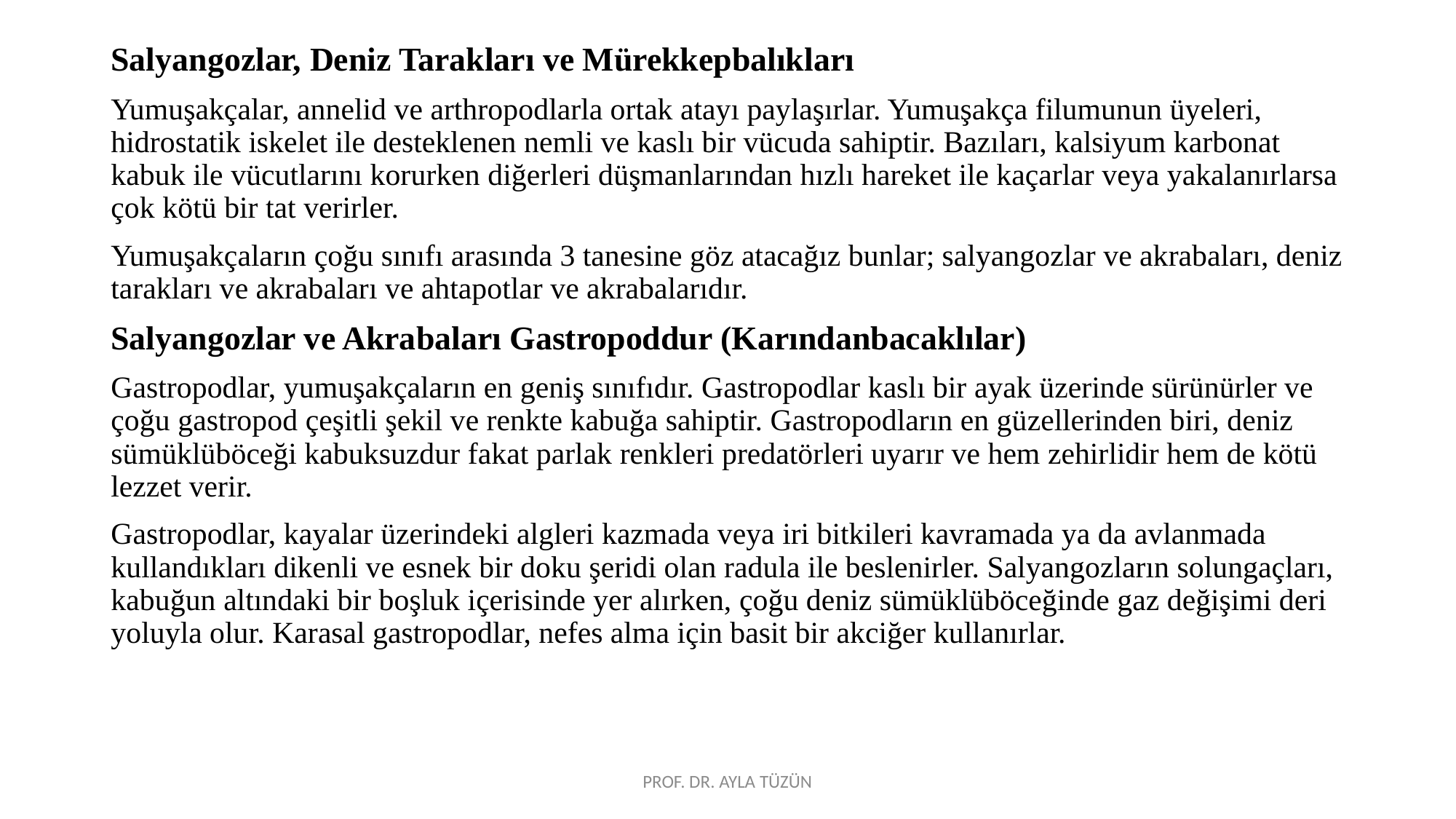

Salyangozlar, Deniz Tarakları ve Mürekkepbalıkları
Yumuşakçalar, annelid ve arthropodlarla ortak atayı paylaşırlar. Yumuşakça filumunun üyeleri, hidrostatik iskelet ile desteklenen nemli ve kaslı bir vücuda sahiptir. Bazıları, kalsiyum karbonat kabuk ile vücutlarını korurken diğerleri düşmanlarından hızlı hareket ile kaçarlar veya yakalanırlarsa çok kötü bir tat verirler.
Yumuşakçaların çoğu sınıfı arasında 3 tanesine göz atacağız bunlar; salyangozlar ve akrabaları, deniz tarakları ve akrabaları ve ahtapotlar ve akrabalarıdır.
Salyangozlar ve Akrabaları Gastropoddur (Karındanbacaklılar)
Gastropodlar, yumuşakçaların en geniş sınıfıdır. Gastropodlar kaslı bir ayak üzerinde sürünürler ve çoğu gastropod çeşitli şekil ve renkte kabuğa sahiptir. Gastropodların en güzellerinden biri, deniz sümüklüböceği kabuksuzdur fakat parlak renkleri predatörleri uyarır ve hem zehirlidir hem de kötü lezzet verir.
Gastropodlar, kayalar üzerindeki algleri kazmada veya iri bitkileri kavramada ya da avlanmada kullandıkları dikenli ve esnek bir doku şeridi olan radula ile beslenirler. Salyangozların solungaçları, kabuğun altındaki bir boşluk içerisinde yer alırken, çoğu deniz sümüklüböceğinde gaz değişimi deri yoluyla olur. Karasal gastropodlar, nefes alma için basit bir akciğer kullanırlar.

PROF. DR. AYLA TÜZÜN